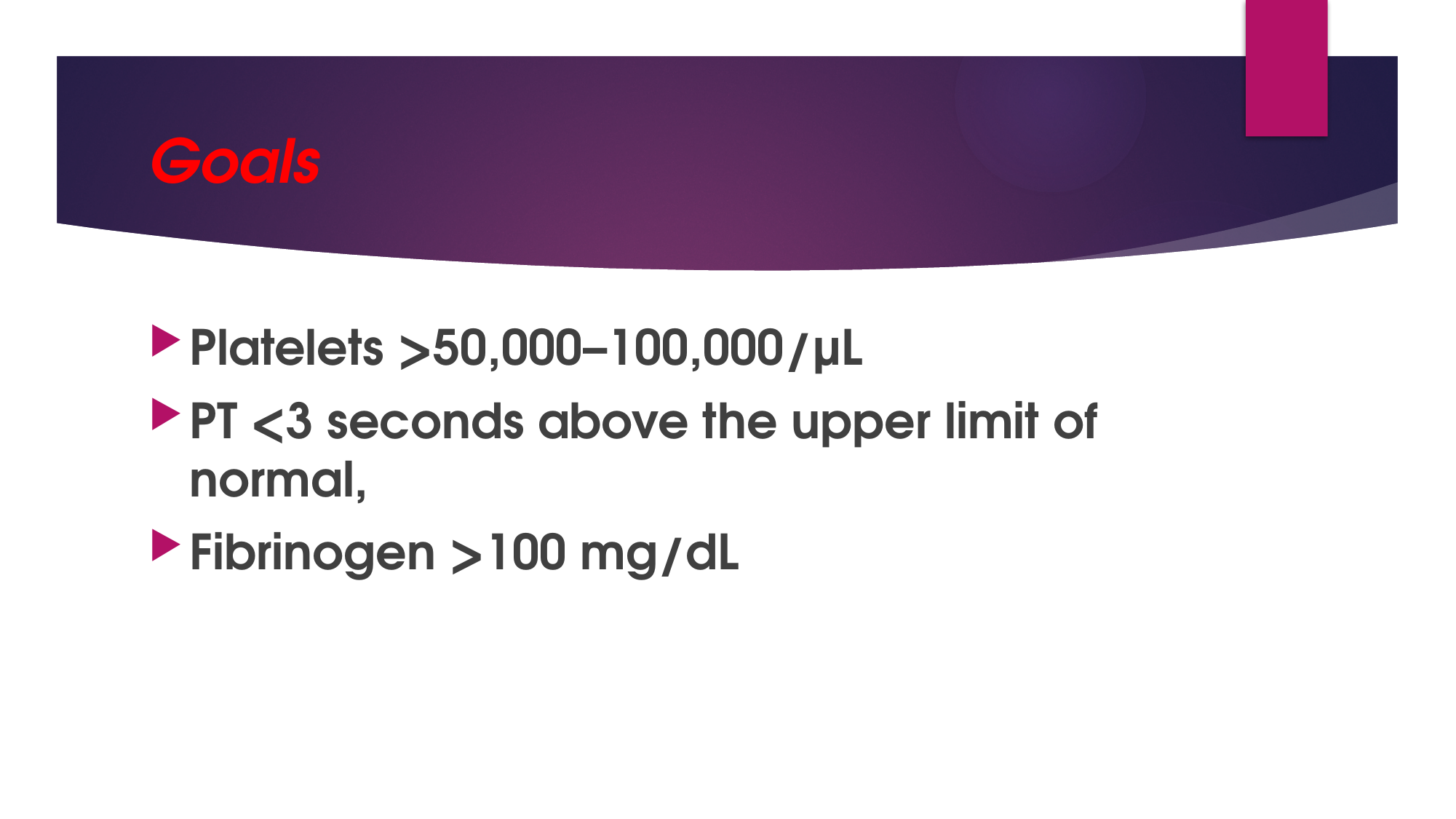

# Goals
Platelets >50,000–100,000/μL
PT <3 seconds above the upper limit of normal,
Fibrinogen >100 mg/dL